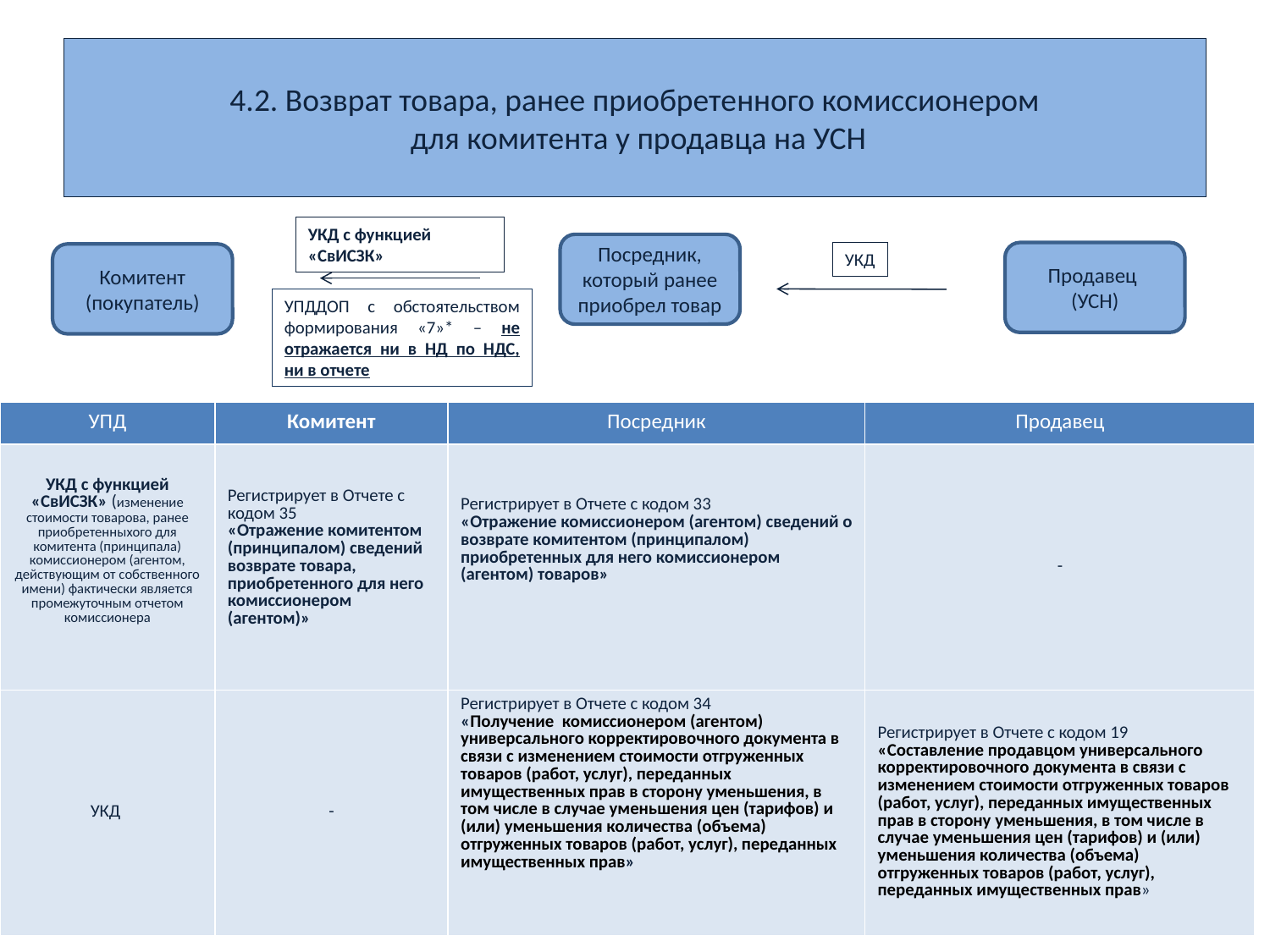

# 4.2. Возврат товара, ранее приобретенного комиссионером для комитента у продавца на УСН
УКД с функцией «СвИСЗК»
Посредник, который ранее приобрел товар
УКД
Продавец
(УСН)
Комитент (покупатель)
УПДДОП с обстоятельством формирования «7»* – не отражается ни в НД по НДС, ни в отчете
| УПД | Комитент | Посредник | Продавец |
| --- | --- | --- | --- |
| УКД с функцией «СвИСЗК» (изменение стоимости товарова, ранее приобретенныхого для комитента (принципала) комиссионером (агентом, действующим от собственного имени) фактически является промежуточным отчетом комиссионера | Регистрирует в Отчете с кодом 35 «Отражение комитентом (принципалом) сведений возврате товара, приобретенного для него комиссионером (агентом)» | Регистрирует в Отчете с кодом 33 «Отражение комиссионером (агентом) сведений о возврате комитентом (принципалом) приобретенных для него комиссионером (агентом) товаров» | - |
| УКД | - | Регистрирует в Отчете с кодом 34 «Получение комиссионером (агентом) универсального корректировочного документа в связи с изменением стоимости отгруженных товаров (работ, услуг), переданных имущественных прав в сторону уменьшения, в том числе в случае уменьшения цен (тарифов) и (или) уменьшения количества (объема) отгруженных товаров (работ, услуг), переданных имущественных прав» | Регистрирует в Отчете с кодом 19 «Составление продавцом универсального корректировочного документа в связи с изменением стоимости отгруженных товаров (работ, услуг), переданных имущественных прав в сторону уменьшения, в том числе в случае уменьшения цен (тарифов) и (или) уменьшения количества (объема) отгруженных товаров (работ, услуг), переданных имущественных прав» |